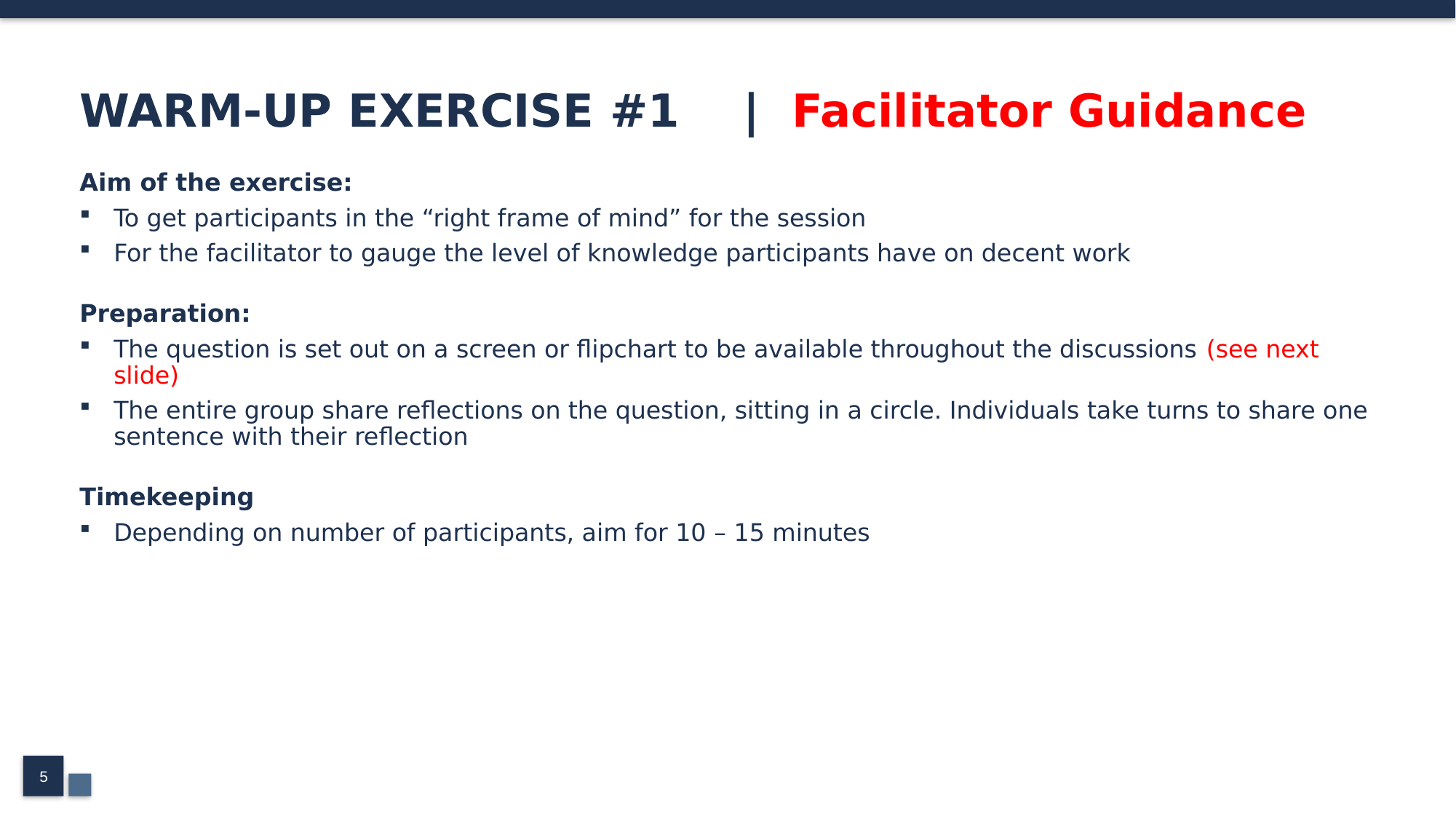

# WARM-UP EXERCISE #1    |  Facilitator Guidance
Aim of the exercise:
To get participants in the “right frame of mind” for the session
For the facilitator to gauge the level of knowledge participants have on decent work

Preparation:
The question is set out on a screen or flipchart to be available throughout the discussions (see next slide)
The entire group share reflections on the question, sitting in a circle. Individuals take turns to share one sentence with their reflection

Timekeeping
Depending on number of participants, aim for 10 – 15 minutes

5